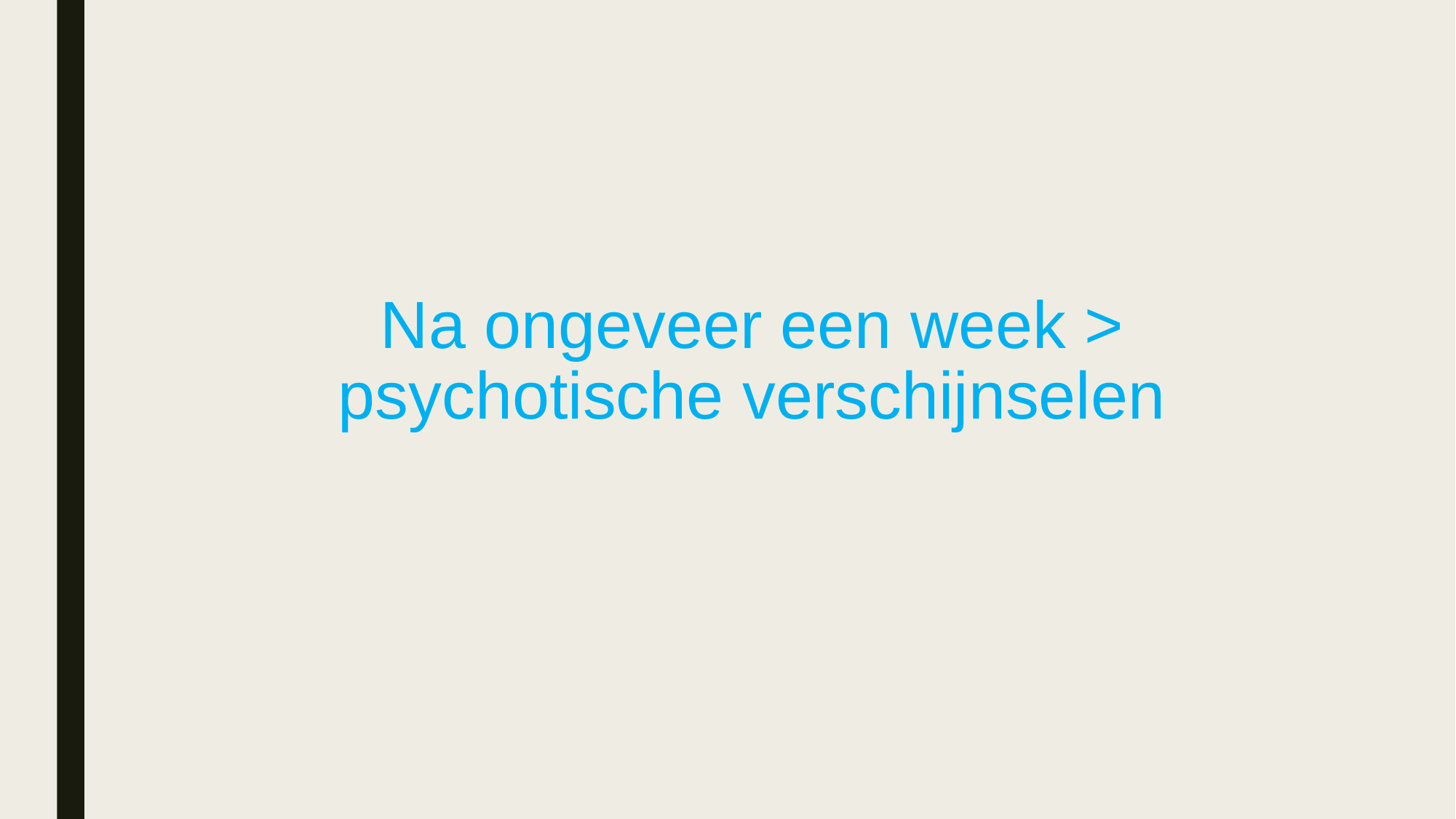

# Na ongeveer een week > psychotische verschijnselen